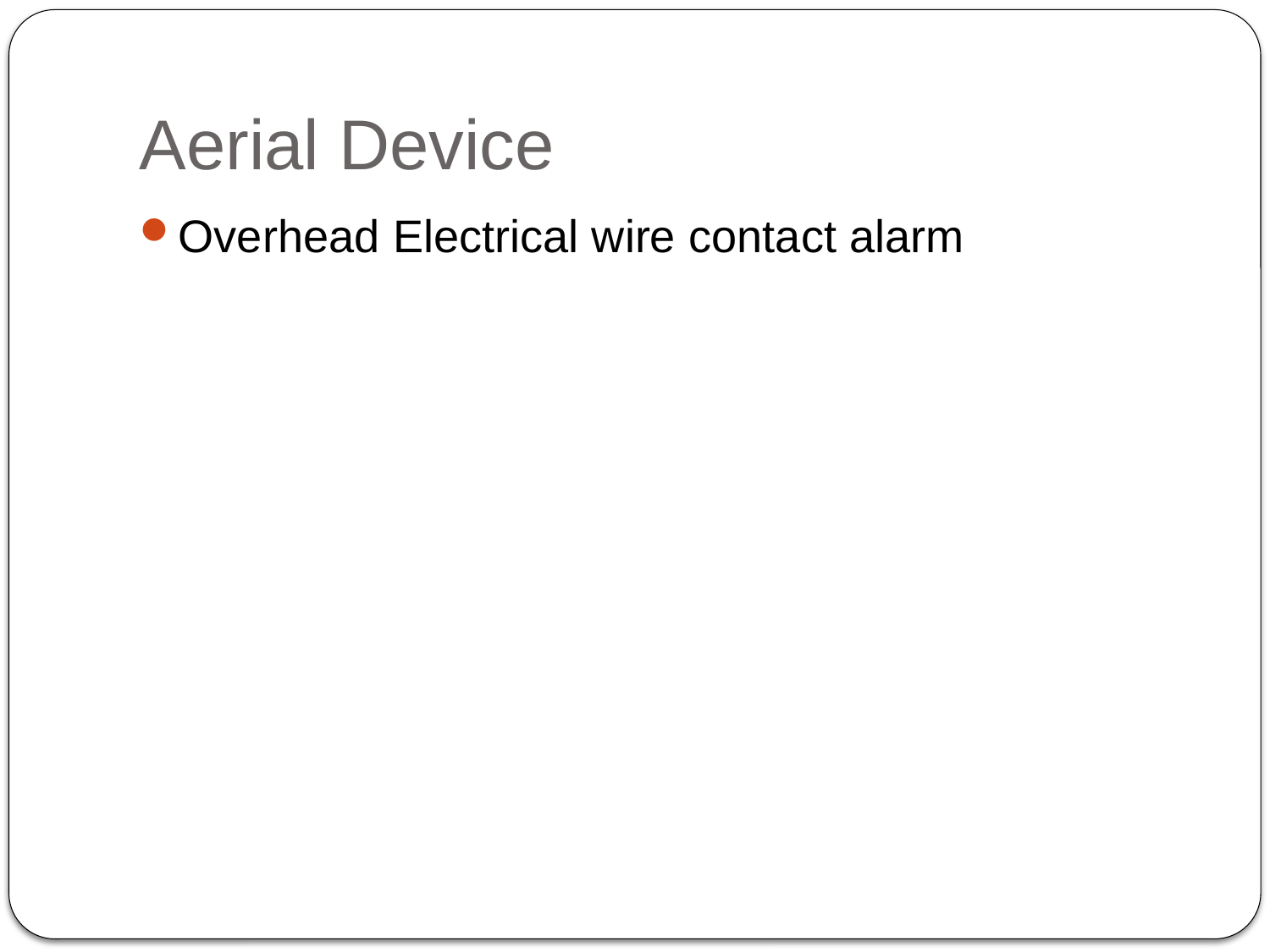

# Aerial Device
Overhead Electrical wire contact alarm